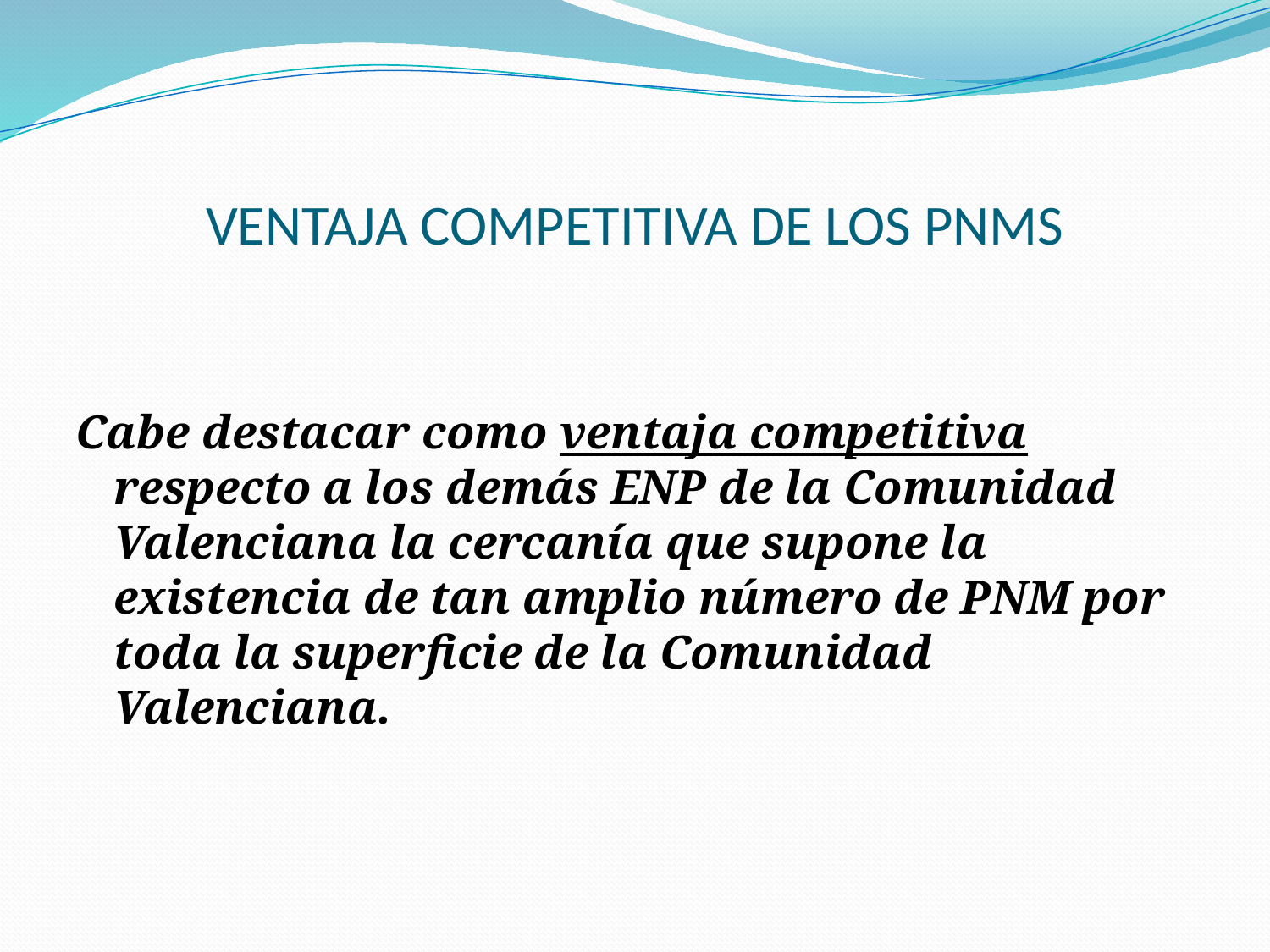

# VENTAJA COMPETITIVA DE LOS PNMS

Cabe destacar como ventaja competitiva respecto a los demás ENP de la Comunidad Valenciana la cercanía que supone la existencia de tan amplio número de PNM por toda la superficie de la Comunidad Valenciana.